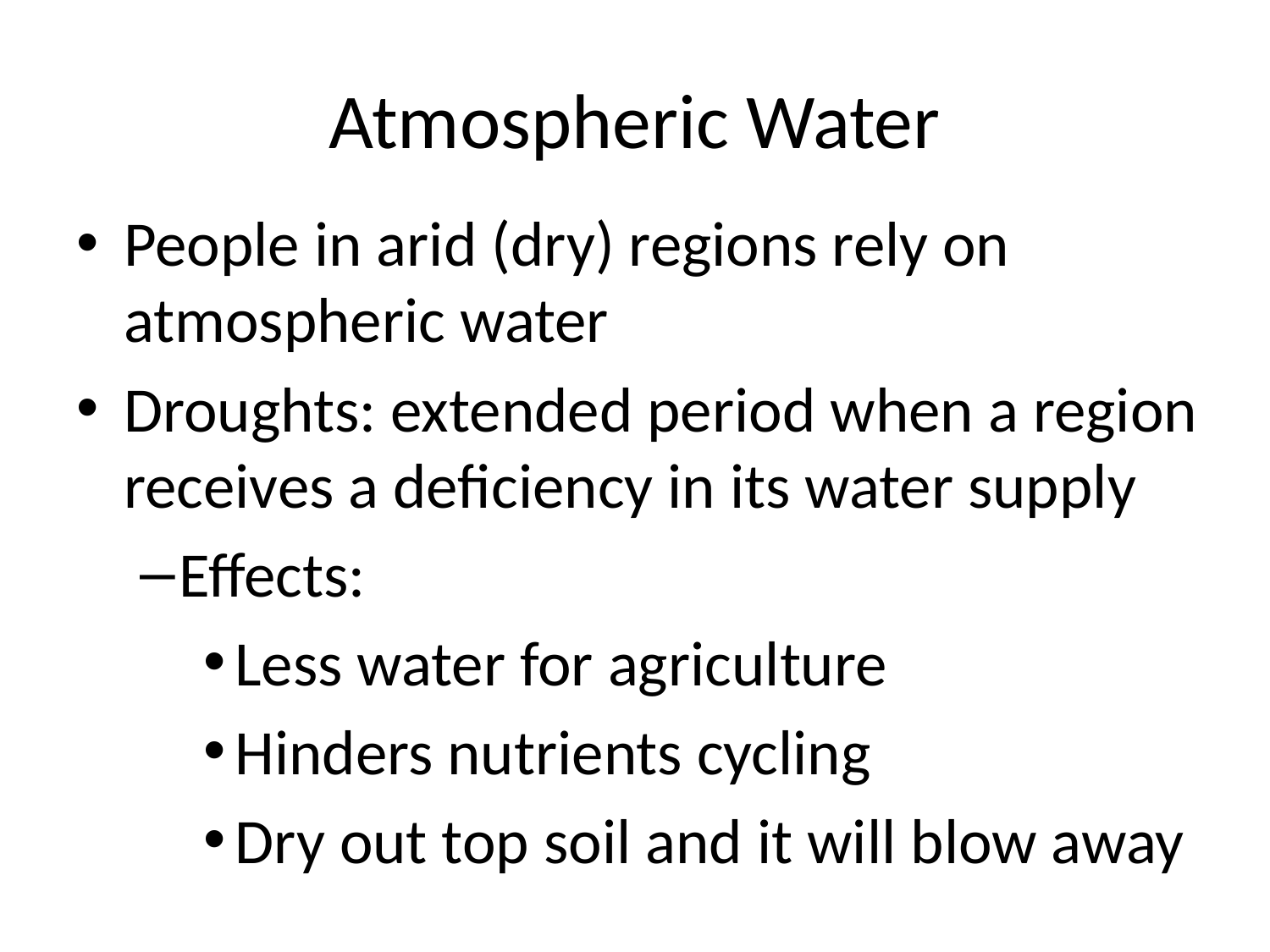

# Atmospheric Water
People in arid (dry) regions rely on atmospheric water
Droughts: extended period when a region receives a deficiency in its water supply
Effects:
Less water for agriculture
Hinders nutrients cycling
Dry out top soil and it will blow away